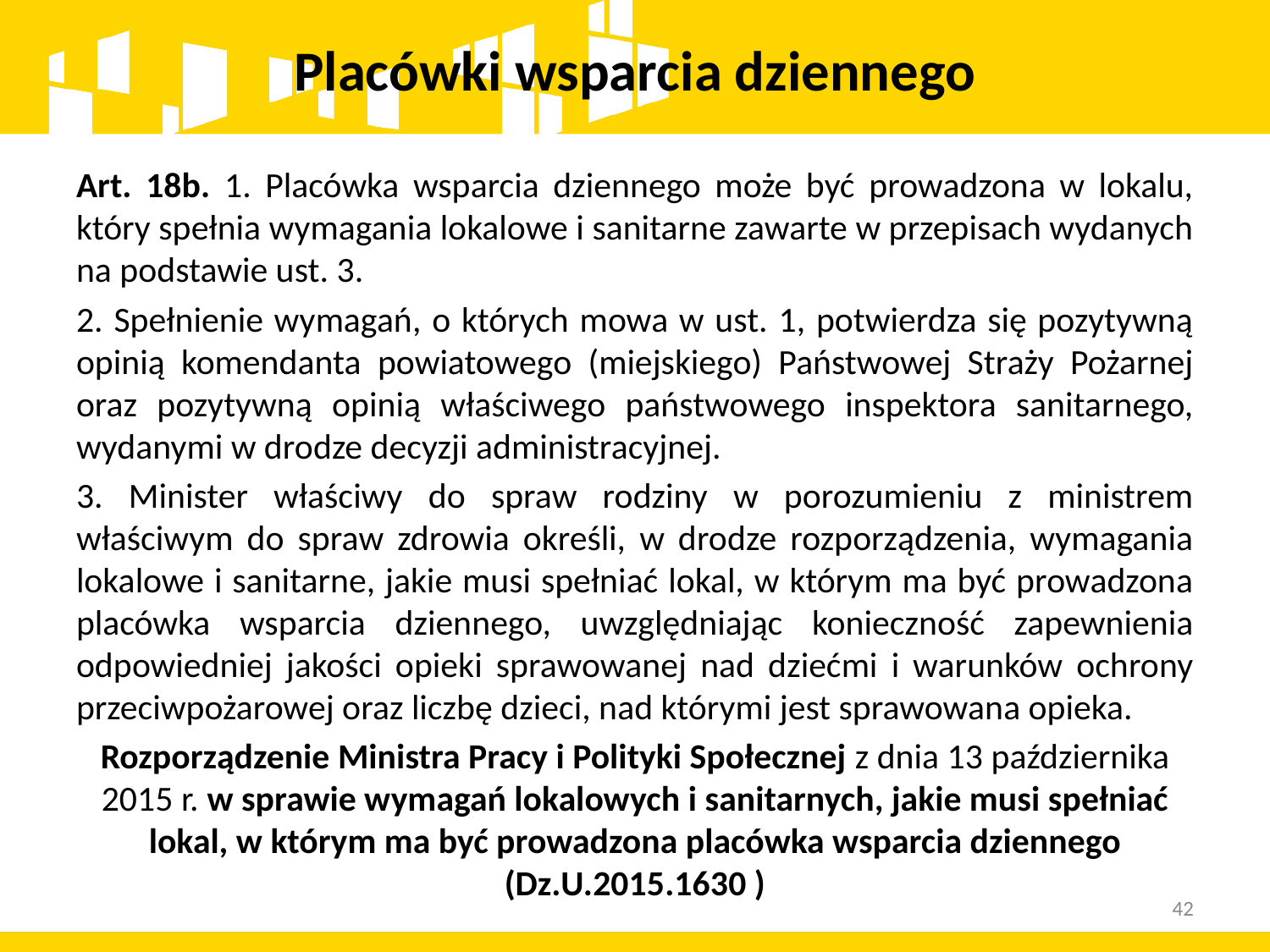

# Placówki wsparcia dziennego
Art. 18b. 1. Placówka wsparcia dziennego może być prowadzona w lokalu, który spełnia wymagania lokalowe i sanitarne zawarte w przepisach wydanych na podstawie ust. 3.
2. Spełnienie wymagań, o których mowa w ust. 1, potwierdza się pozytywną opinią komendanta powiatowego (miejskiego) Państwowej Straży Pożarnej oraz pozytywną opinią właściwego państwowego inspektora sanitarnego, wydanymi w drodze decyzji administracyjnej.
3. Minister właściwy do spraw rodziny w porozumieniu z ministrem właściwym do spraw zdrowia określi, w drodze rozporządzenia, wymagania lokalowe i sanitarne, jakie musi spełniać lokal, w którym ma być prowadzona placówka wsparcia dziennego, uwzględniając konieczność zapewnienia odpowiedniej jakości opieki sprawowanej nad dziećmi i warunków ochrony przeciwpożarowej oraz liczbę dzieci, nad którymi jest sprawowana opieka.
Rozporządzenie Ministra Pracy i Polityki Społecznej z dnia 13 października 2015 r. w sprawie wymagań lokalowych i sanitarnych, jakie musi spełniać lokal, w którym ma być prowadzona placówka wsparcia dziennego (Dz.U.2015.1630 )
42